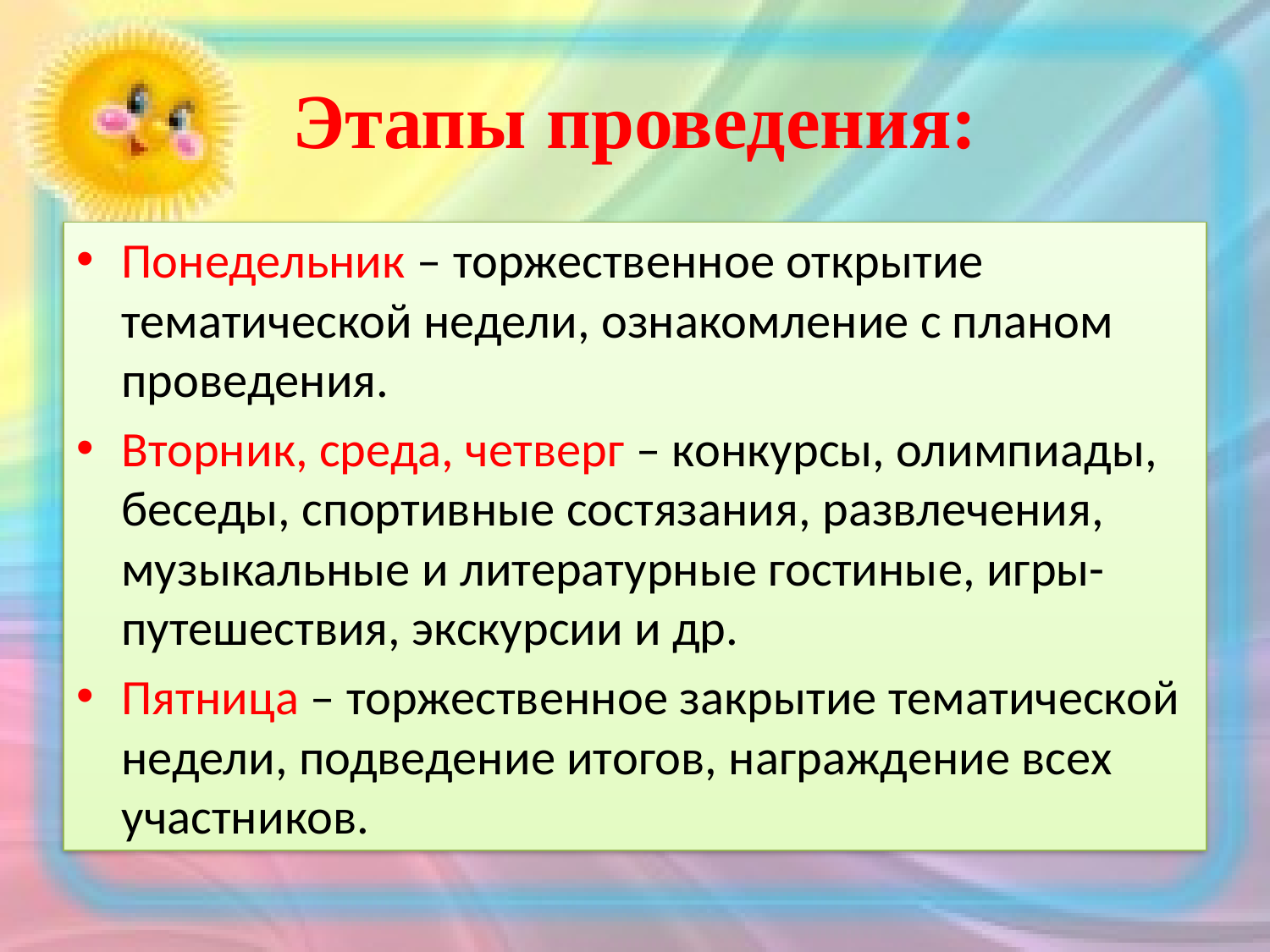

# Этапы проведения:
Понедельник – торжественное открытие тематической недели, ознакомление с планом проведения.
Вторник, среда, четверг – конкурсы, олимпиады, беседы, спортивные состязания, развлечения, музыкальные и литературные гостиные, игры-путешествия, экскурсии и др.
Пятница – торжественное закрытие тематической недели, подведение итогов, награждение всех участников.